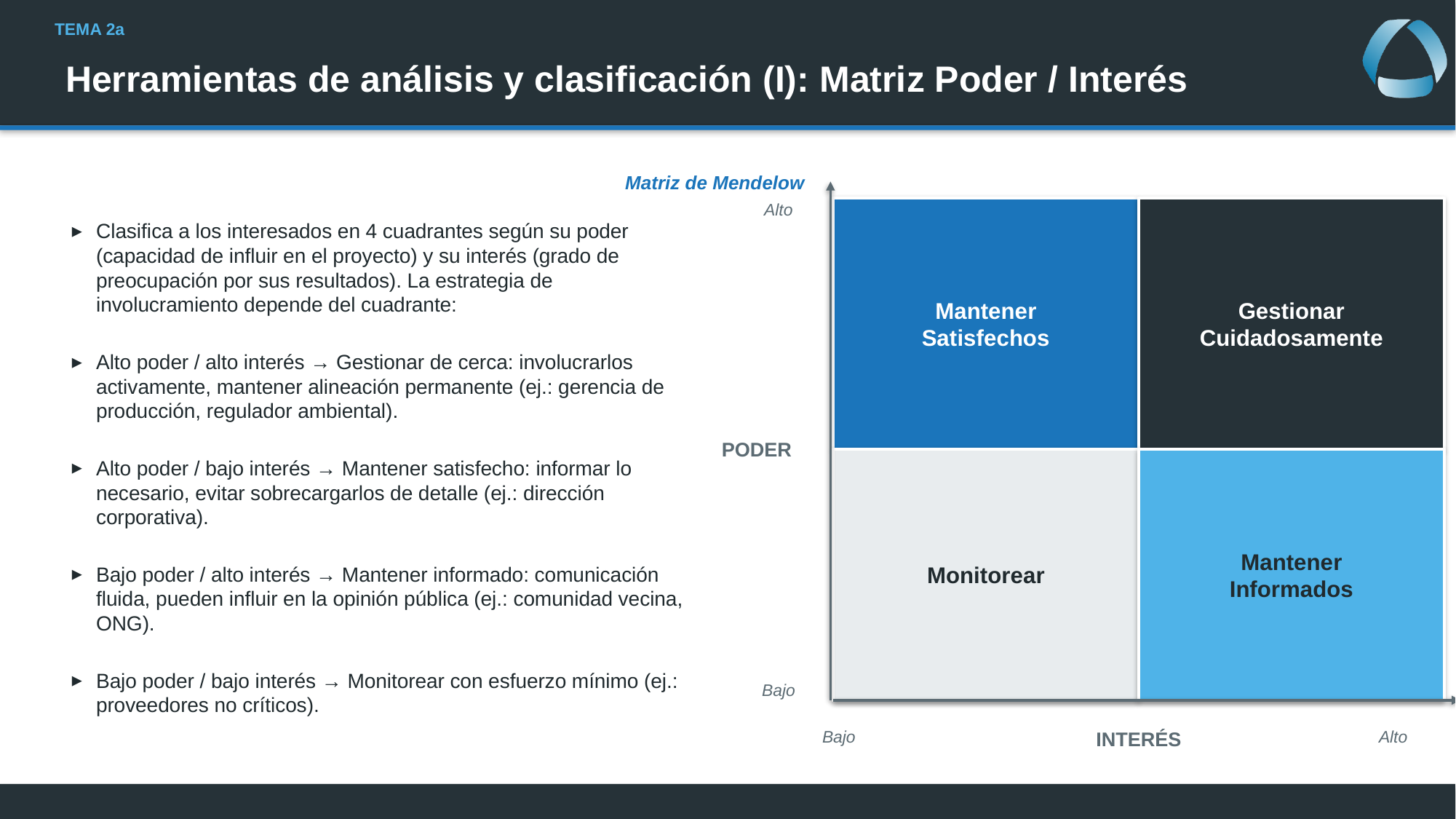

# Herramientas de análisis y clasificación (I): Matriz Poder / Interés
Matriz de Mendelow
Alto
Mantener
Satisfechos
Gestionar
Cuidadosamente
Clasifica a los interesados en 4 cuadrantes según su poder (capacidad de influir en el proyecto) y su interés (grado de preocupación por sus resultados). La estrategia de involucramiento depende del cuadrante:

Alto poder / alto interés → Gestionar de cerca: involucrarlos activamente, mantener alineación permanente (ej.: gerencia de producción, regulador ambiental).

Alto poder / bajo interés → Mantener satisfecho: informar lo necesario, evitar sobrecargarlos de detalle (ej.: dirección corporativa).

Bajo poder / alto interés → Mantener informado: comunicación fluida, pueden influir en la opinión pública (ej.: comunidad vecina, ONG).

Bajo poder / bajo interés → Monitorear con esfuerzo mínimo (ej.: proveedores no críticos).
PODER
Monitorear
Mantener
Informados
Bajo
Bajo
Alto
INTERÉS